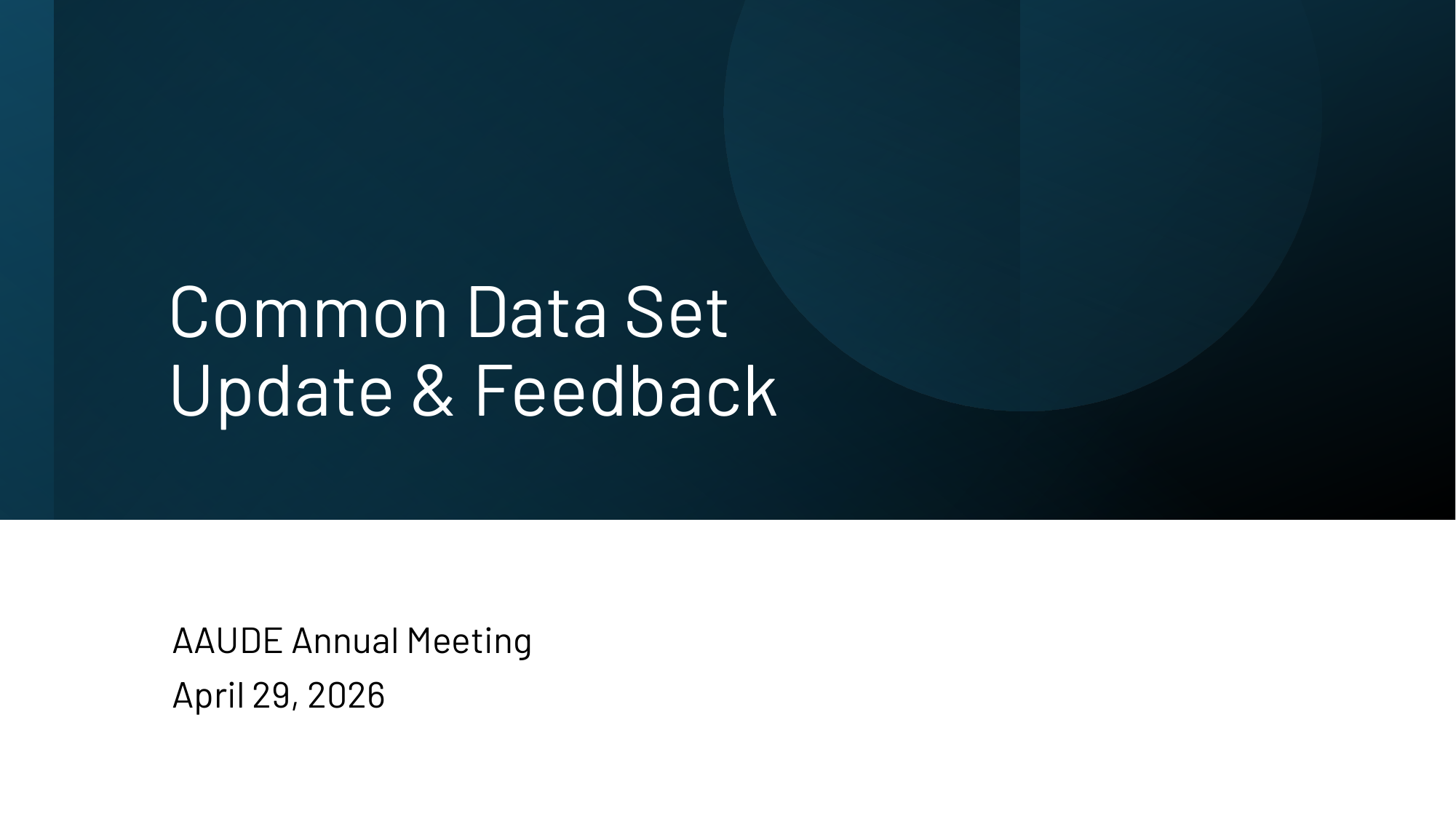

# Common Data Set Update & Feedback
AAUDE Annual Meeting
April 29, 2026